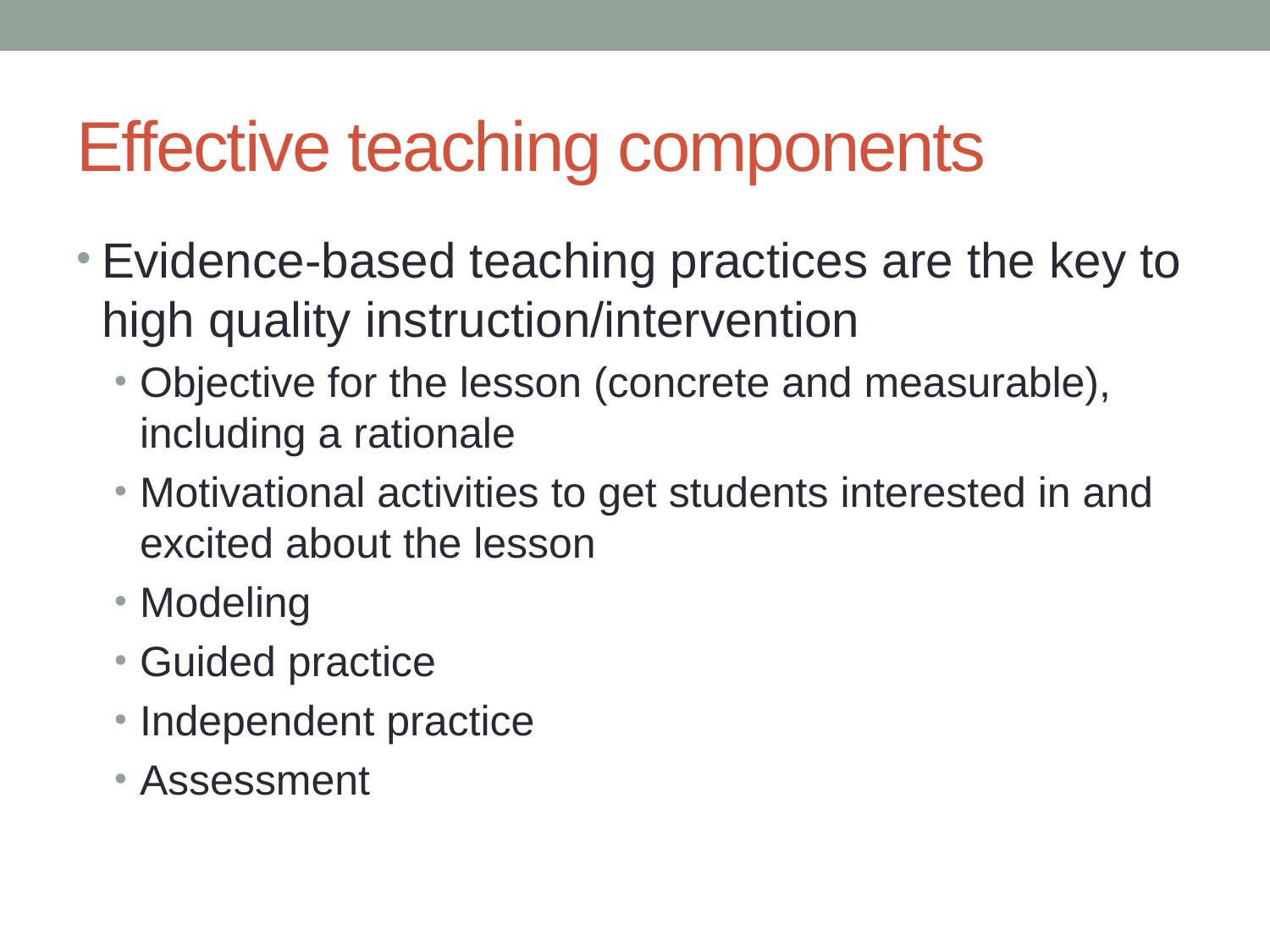

# Effective teaching components
Evidence-based teaching practices are the key to high quality instruction/intervention
Objective for the lesson (concrete and measurable), including a rationale
Motivational activities to get students interested in and excited about the lesson
Modeling
Guided practice
Independent practice
Assessment